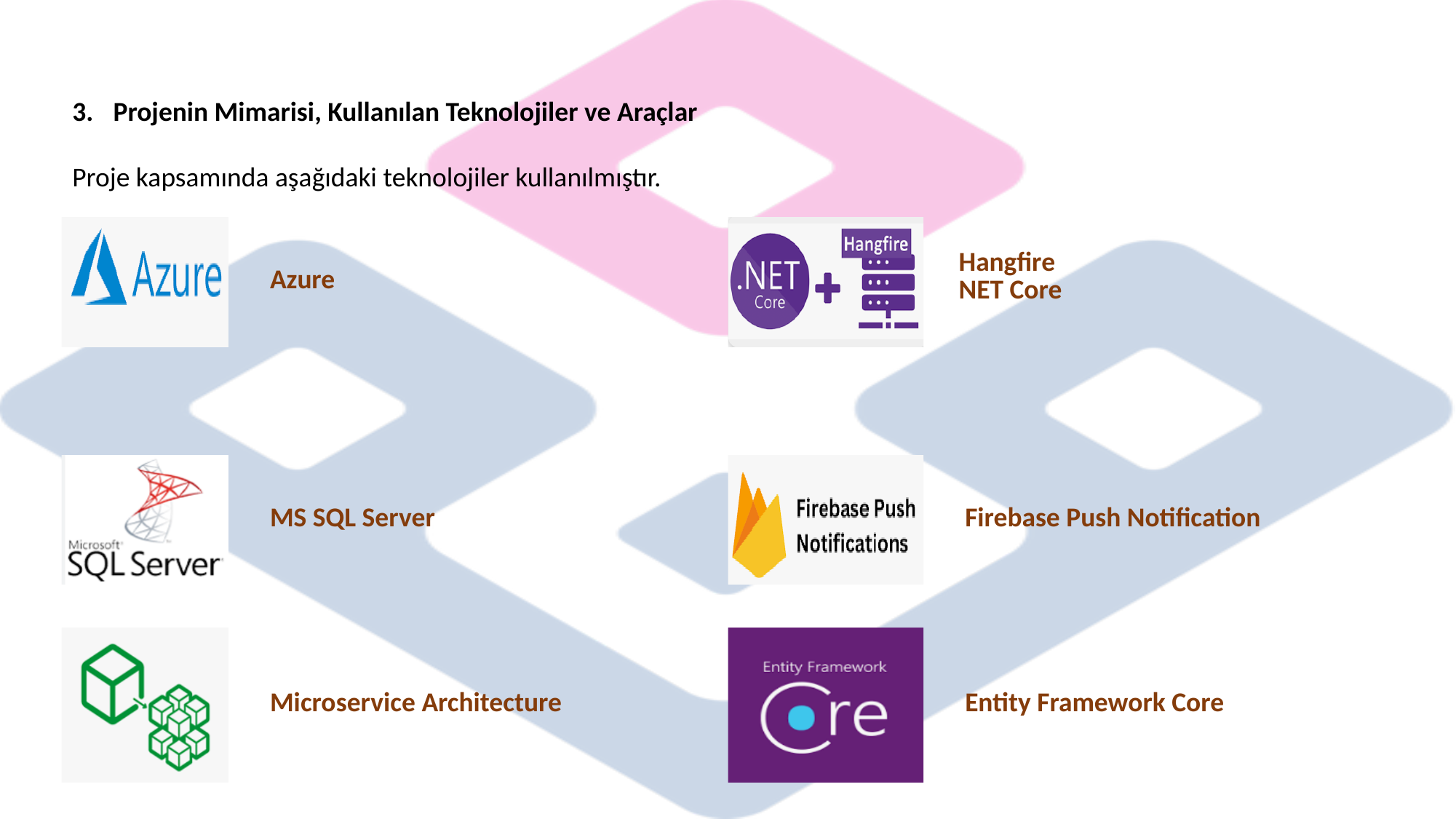

Projenin Mimarisi, Kullanılan Teknolojiler ve Araçlar

Proje kapsamında aşağıdaki teknolojiler kullanılmıştır.
|  | Azure |  | Hangfire NET Core |
| --- | --- | --- | --- |
|  |  |  |  |
|  | MS SQL Server |  | Firebase Push Notification |
|  |  |  |  |
|  | Microservice Architecture |  | Entity Framework Core |